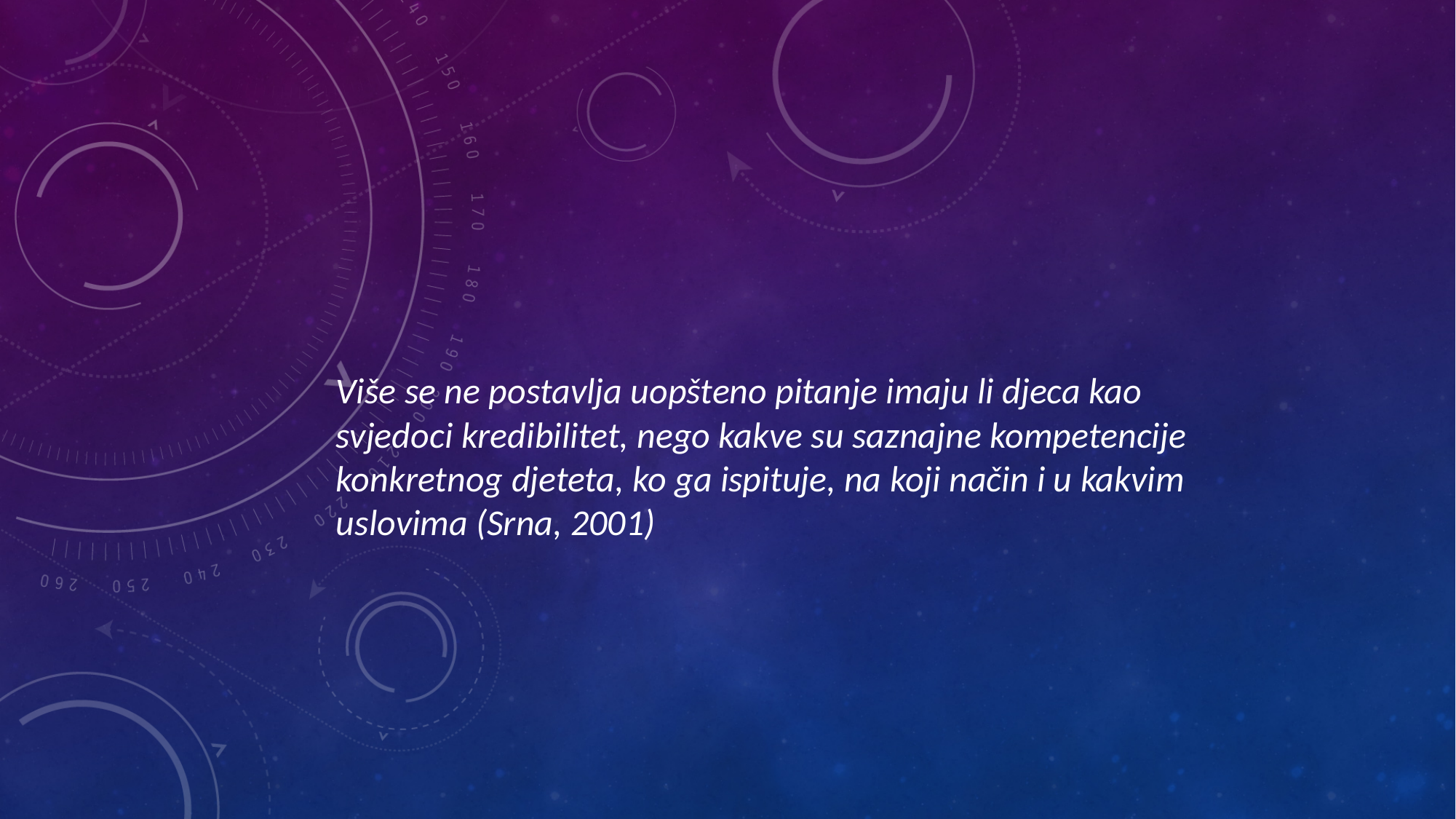

Više se ne postavlja uopšteno pitanje imaju li djeca kao svjedoci kredibilitet, nego kakve su saznajne kompetencije konkretnog djeteta, ko ga ispituje, na koji način i u kakvim uslovima (Srna, 2001)